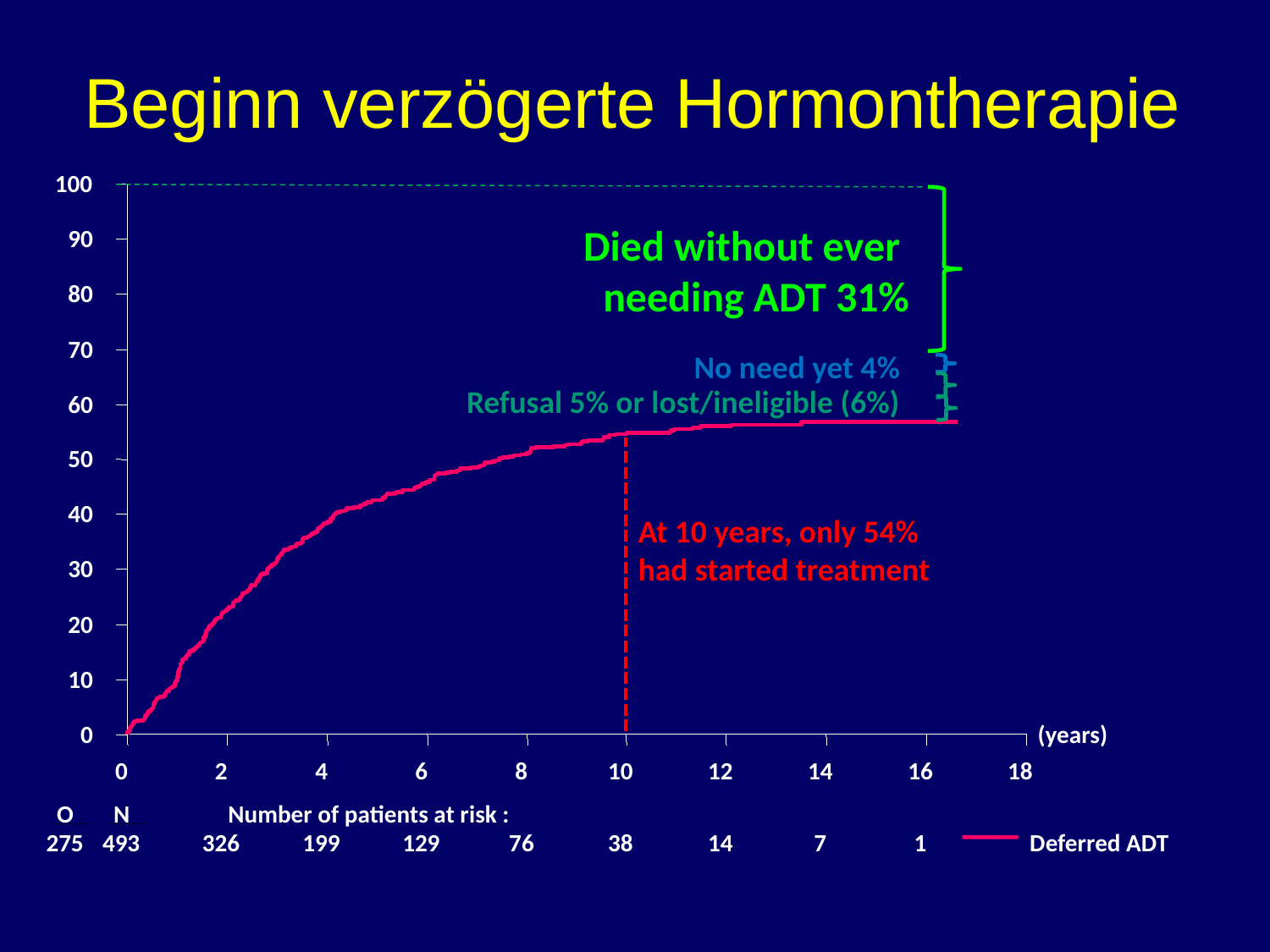

Beginn verzögerte Hormontherapie
100

Died without ever
needing ADT 31%
90

80

70
No need yet 4%

Refusal 5% or lost/ineligible (6%)
60

50

40
At 10 years, only 54% had started treatment

30

20

10

0
(years)

0
2
4
6
8
10
12
14
16
18
O
N
Number of patients at risk :

275
493
326
199
129
76
38
14
7
1
Deferred ADT